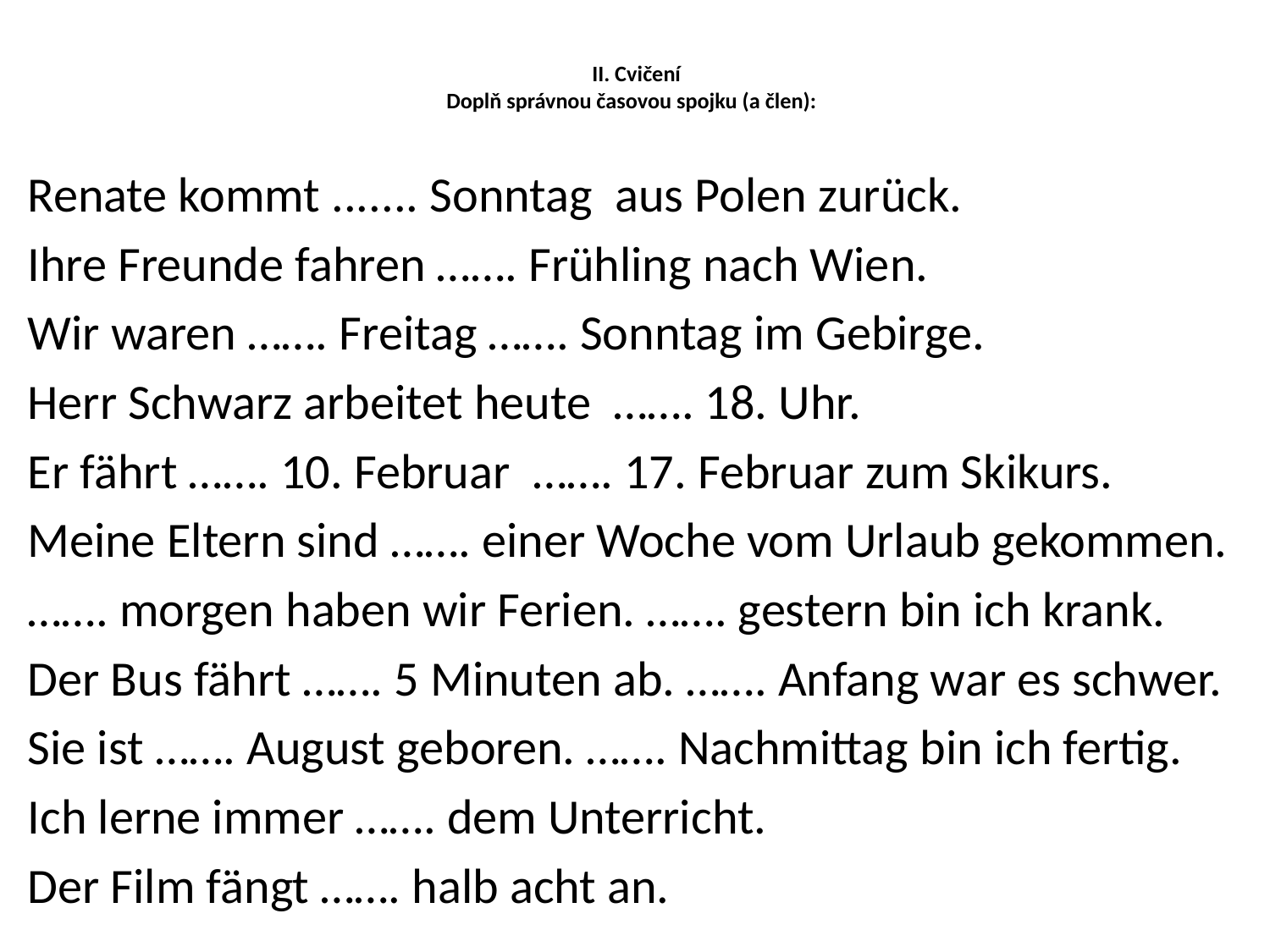

# II. Cvičení Doplň správnou časovou spojku (a člen):
Renate kommt ....... Sonntag  aus Polen zurück.
Ihre Freunde fahren ……. Frühling nach Wien.
Wir waren ……. Freitag ……. Sonntag im Gebirge.
Herr Schwarz arbeitet heute  ……. 18. Uhr.
Er fährt ……. 10. Februar  ……. 17. Februar zum Skikurs.
Meine Eltern sind ……. einer Woche vom Urlaub gekommen.
……. morgen haben wir Ferien. ……. gestern bin ich krank.
Der Bus fährt ……. 5 Minuten ab. ……. Anfang war es schwer.
Sie ist ……. August geboren. ……. Nachmittag bin ich fertig.
Ich lerne immer ……. dem Unterricht.
Der Film fängt ……. halb acht an.